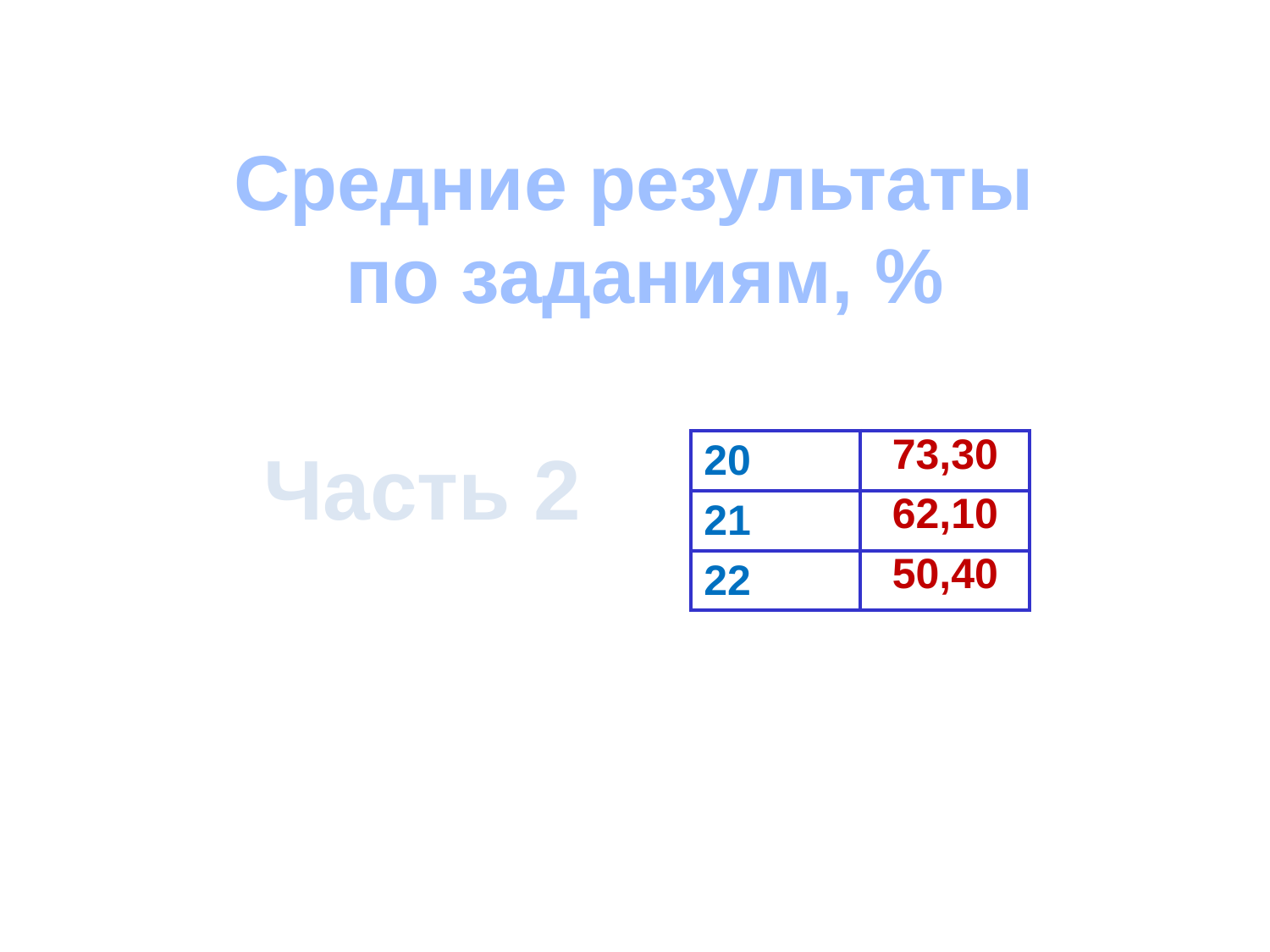

Средние результаты
по заданиям, %
Часть 2
| 20 | 73,30 |
| --- | --- |
| 21 | 62,10 |
| 22 | 50,40 |